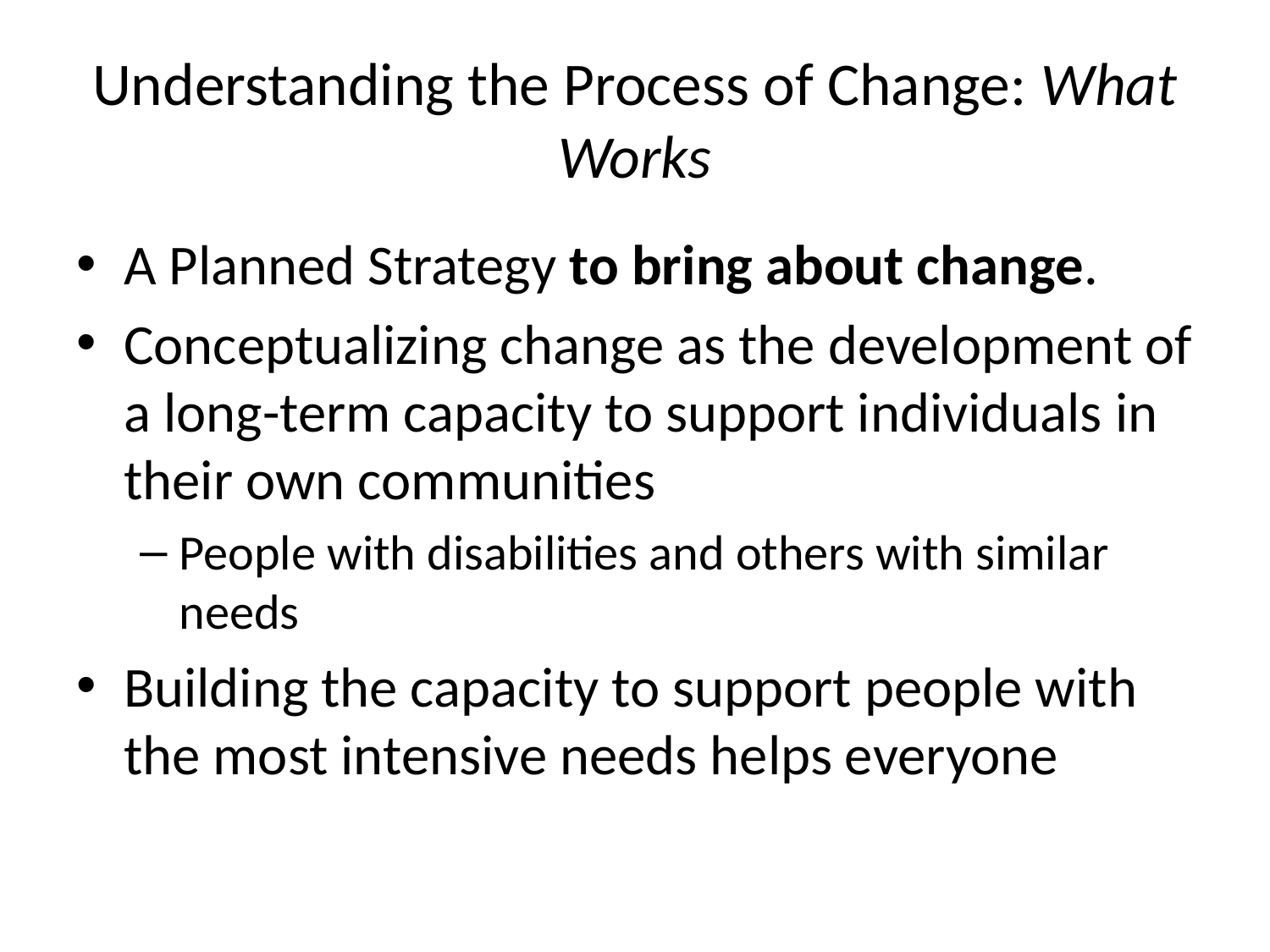

# Understanding the Process of Change: What Works
A Planned Strategy to bring about change.
Conceptualizing change as the development of a long-term capacity to support individuals in their own communities
People with disabilities and others with similar needs
Building the capacity to support people with the most intensive needs helps everyone